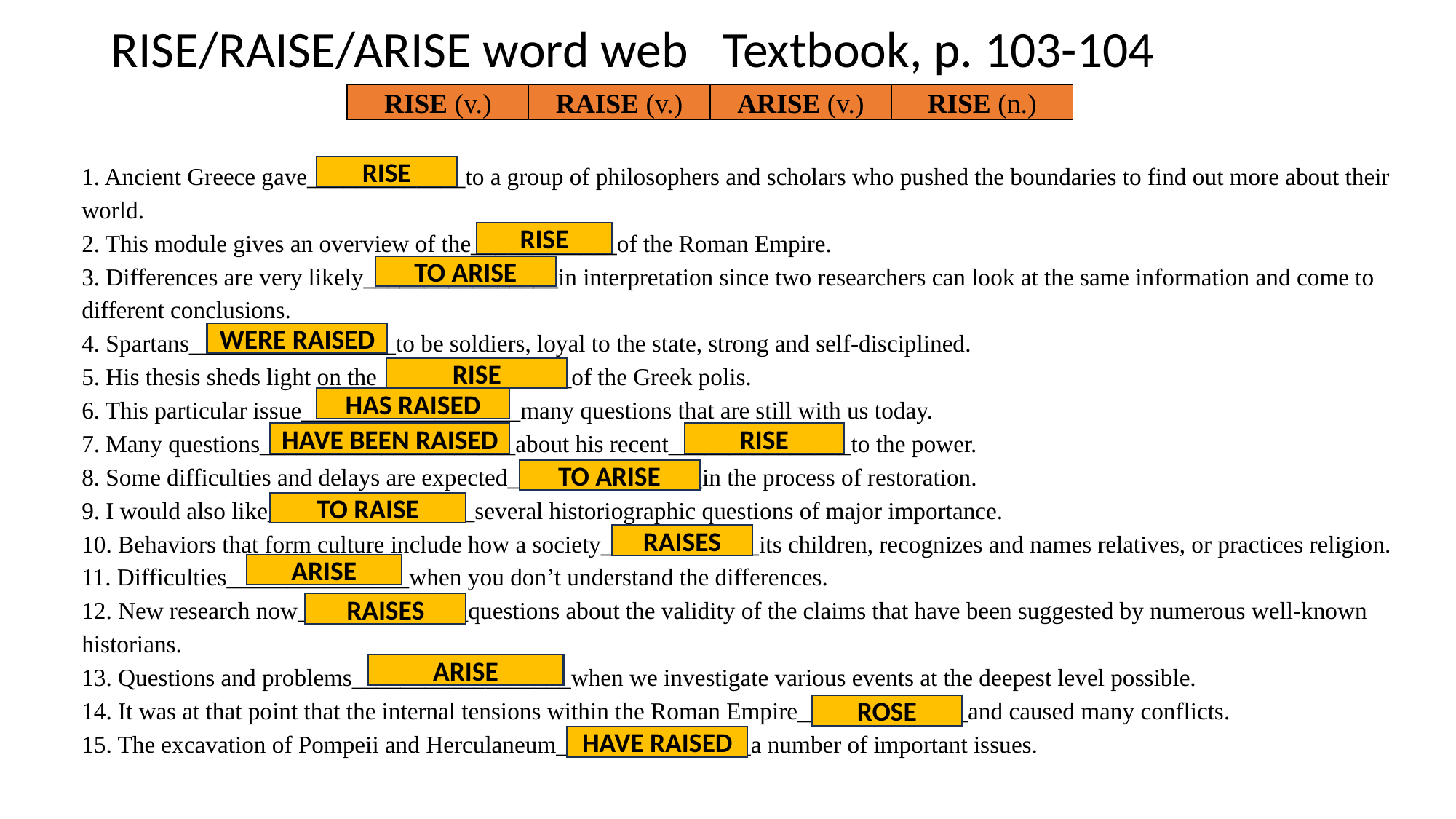

# RISE/RAISE/ARISE word web   Textbook, p. 103-104
| RISE (v.) | RAISE (v.) | ARISE (v.) | RISE (n.) |
| --- | --- | --- | --- |
1. Ancient Greece gave_____________to a group of philosophers and scholars who pushed the boundaries to find out more about their world.
2. This module gives an overview of the____________of the Roman Empire.
3. Differences are very likely________________in interpretation since two researchers can look at the same information and come to different conclusions.
4. Spartans_________________to be soldiers, loyal to the state, strong and self-disciplined.
5. His thesis sheds light on the________________of the Greek polis.
6. This particular issue__________________many questions that are still with us today.
7. Many questions_____________________about his recent_______________to the power.
8. Some difficulties and delays are expected________________in the process of restoration.
9. I would also like_________________several historiographic questions of major importance.
10. Behaviors that form culture include how a society_____________its children, recognizes and names relatives, or practices religion.
11. Difficulties_______________when you don’t understand the differences.
12. New research now______________questions about the validity of the claims that have been suggested by numerous well-known historians.
13. Questions and problems__________________when we investigate various events at the deepest level possible.
14. It was at that point that the internal tensions within the Roman Empire______________and caused many conflicts.
15. The excavation of Pompeii and Herculaneum________________a number of important issues.
RISE
RISE
TO ARISE
WERE RAISED
RISE
HAS RAISED
RISE
HAVE BEEN RAISED
TO ARISE
TO RAISE
RAISES
ARISE
RAISES
ARISE
ROSE
HAVE RAISED